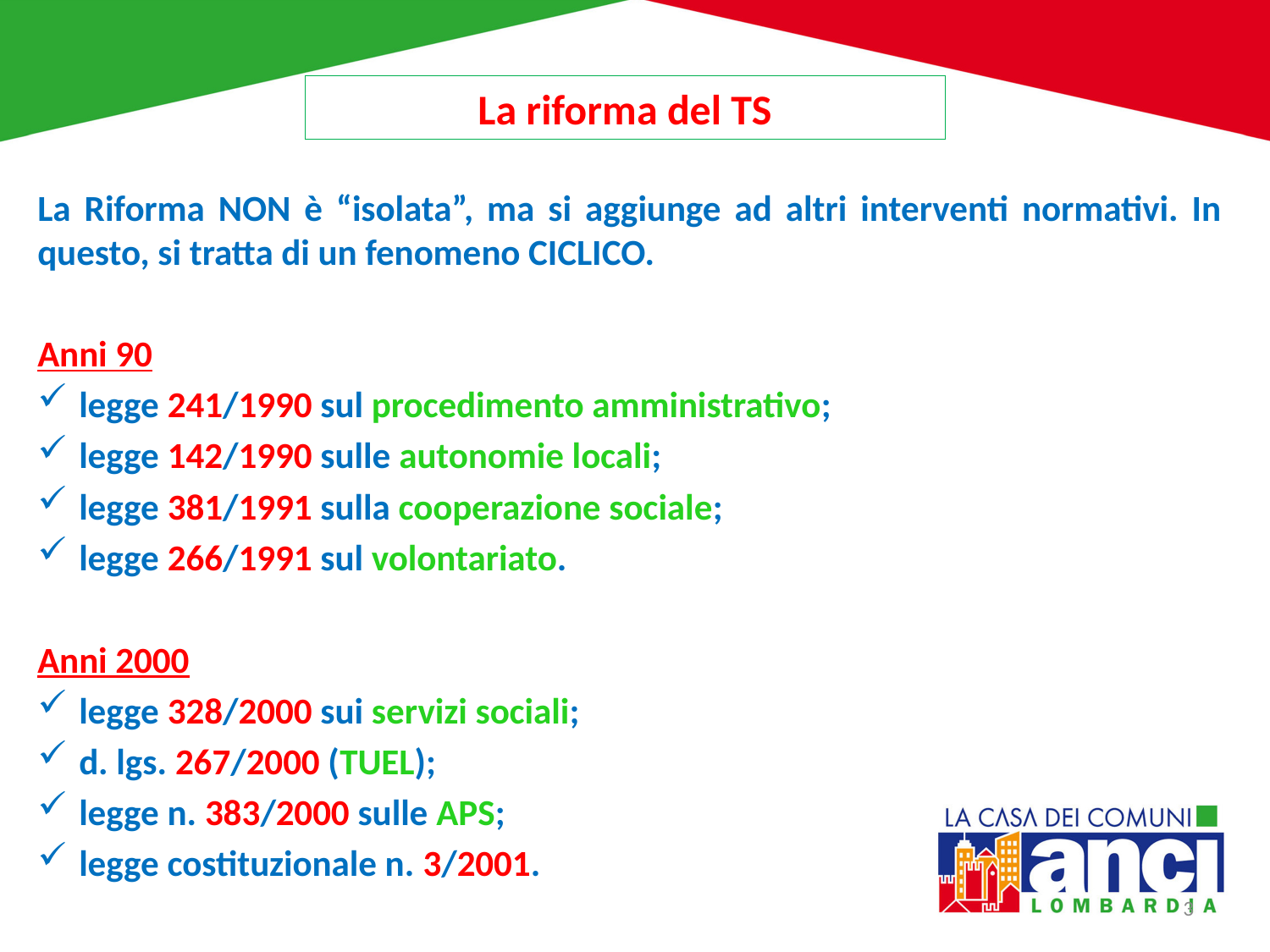

La riforma del TS
#
La Riforma NON è “isolata”, ma si aggiunge ad altri interventi normativi. In questo, si tratta di un fenomeno CICLICO.

Anni 90
legge 241/1990 sul procedimento amministrativo;
legge 142/1990 sulle autonomie locali;
legge 381/1991 sulla cooperazione sociale;
legge 266/1991 sul volontariato.

Anni 2000
legge 328/2000 sui servizi sociali;
d. lgs. 267/2000 (TUEL);
legge n. 383/2000 sulle APS;
legge costituzionale n. 3/2001.

3